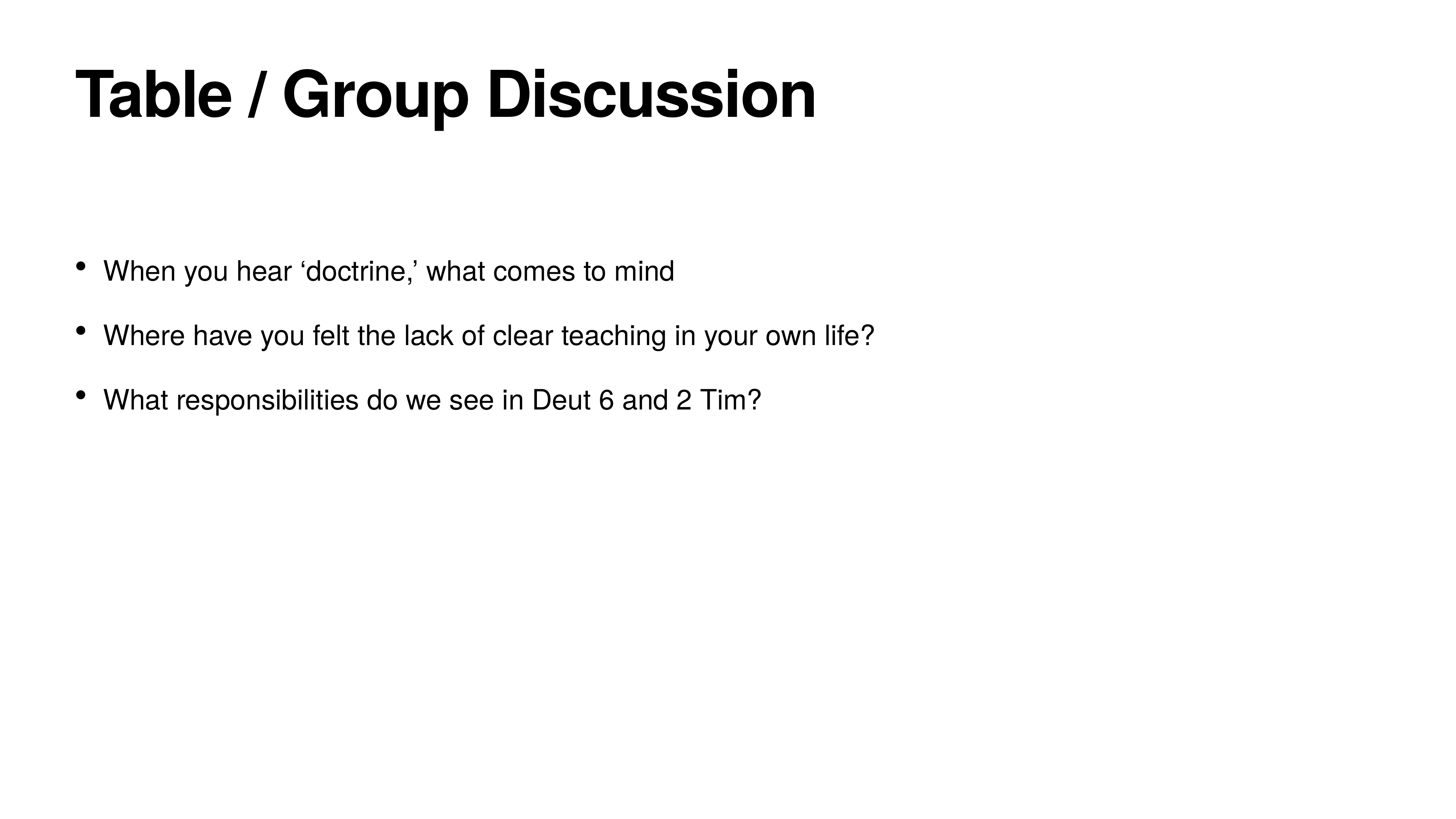

# Table / Group Discussion
When you hear ‘doctrine,’ what comes to mind
Where have you felt the lack of clear teaching in your own life?
What responsibilities do we see in Deut 6 and 2 Tim?